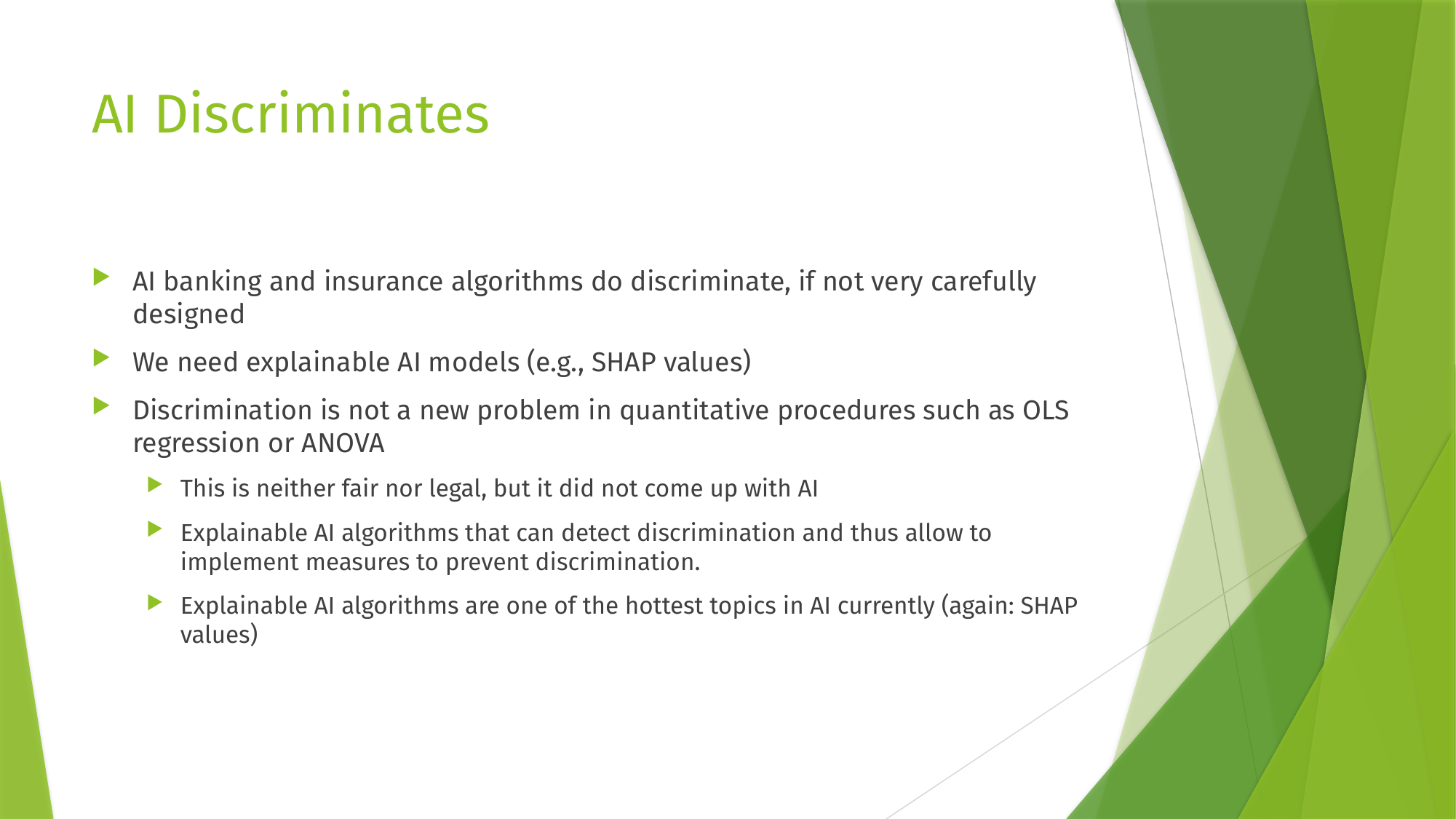

# AI Discriminates
AI banking and insurance algorithms do discriminate, if not very carefully designed
We need explainable AI models (e.g., SHAP values)
Discrimination is not a new problem in quantitative procedures such as OLS regression or ANOVA
This is neither fair nor legal, but it did not come up with AI
Explainable AI algorithms that can detect discrimination and thus allow to implement measures to prevent discrimination.
Explainable AI algorithms are one of the hottest topics in AI currently (again: SHAP values)